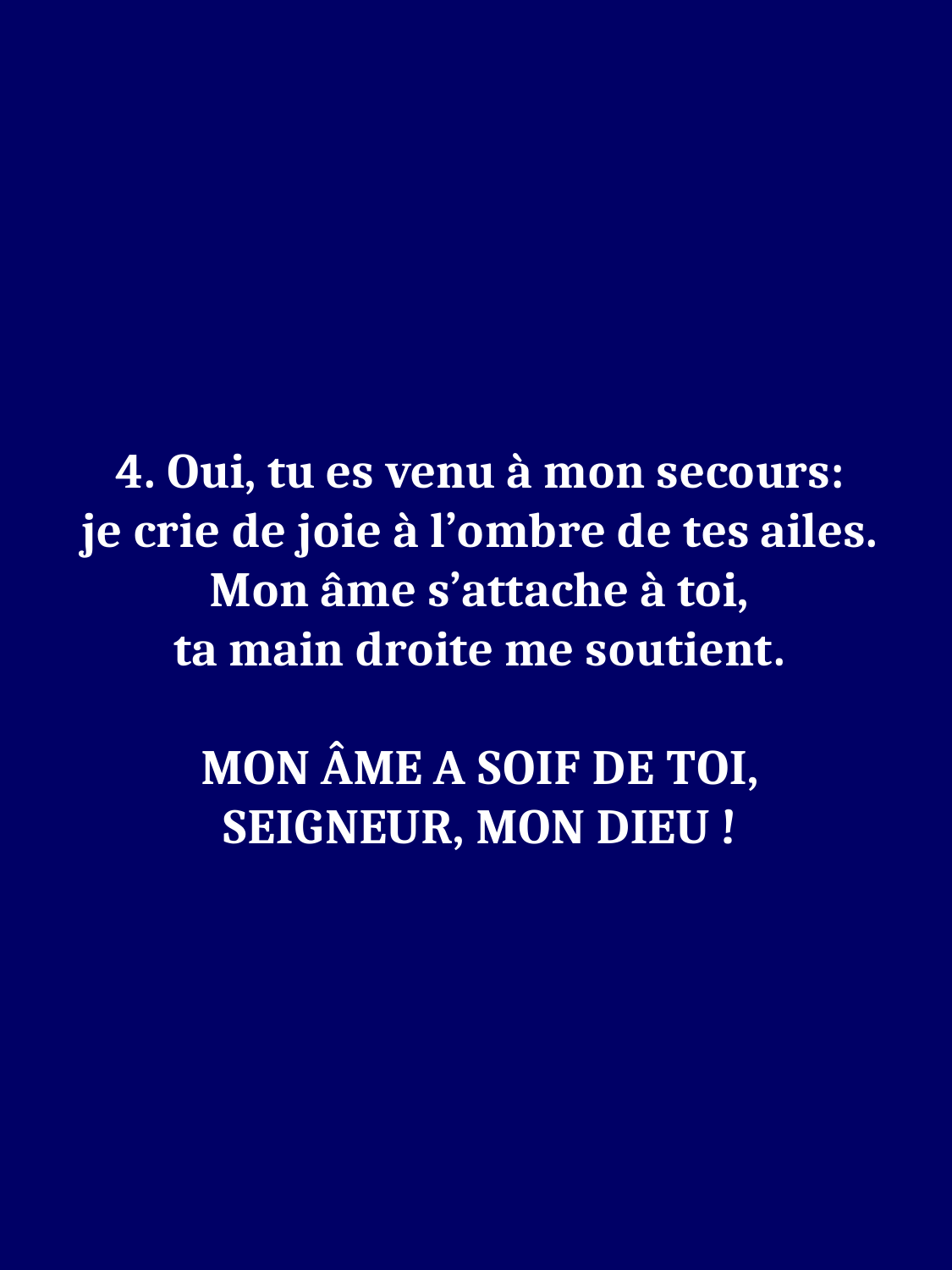

4. Oui, tu es venu à mon secours:
je crie de joie à l’ombre de tes ailes.
Mon âme s’attache à toi,
ta main droite me soutient.

MON ÂME A SOIF DE TOI,
SEIGNEUR, MON DIEU !